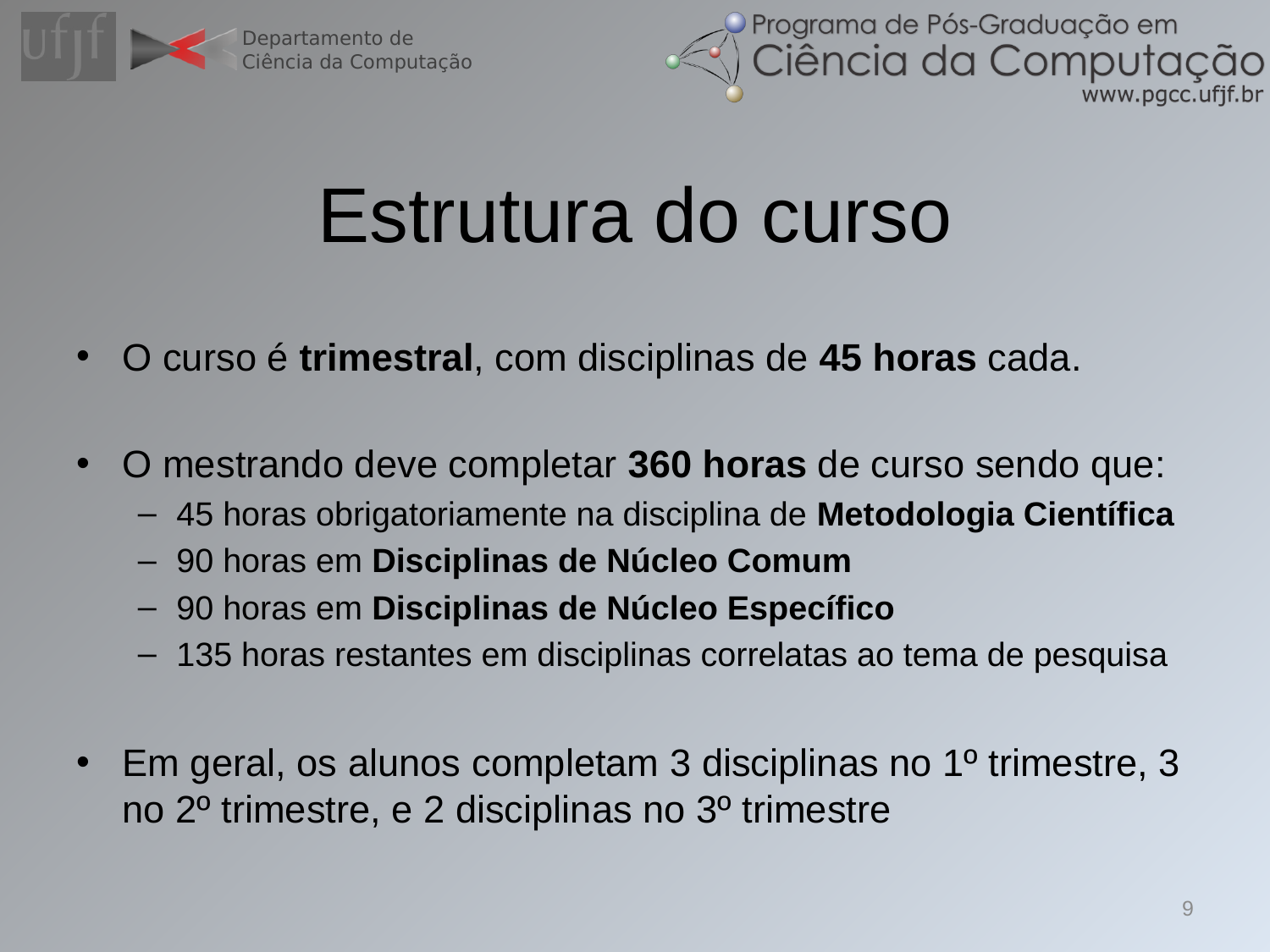

# Estrutura do curso
O curso é trimestral, com disciplinas de 45 horas cada.

O mestrando deve completar 360 horas de curso sendo que:
45 horas obrigatoriamente na disciplina de Metodologia Científica
90 horas em Disciplinas de Núcleo Comum
90 horas em Disciplinas de Núcleo Específico
135 horas restantes em disciplinas correlatas ao tema de pesquisa

Em geral, os alunos completam 3 disciplinas no 1º trimestre, 3 no 2º trimestre, e 2 disciplinas no 3º trimestre
9